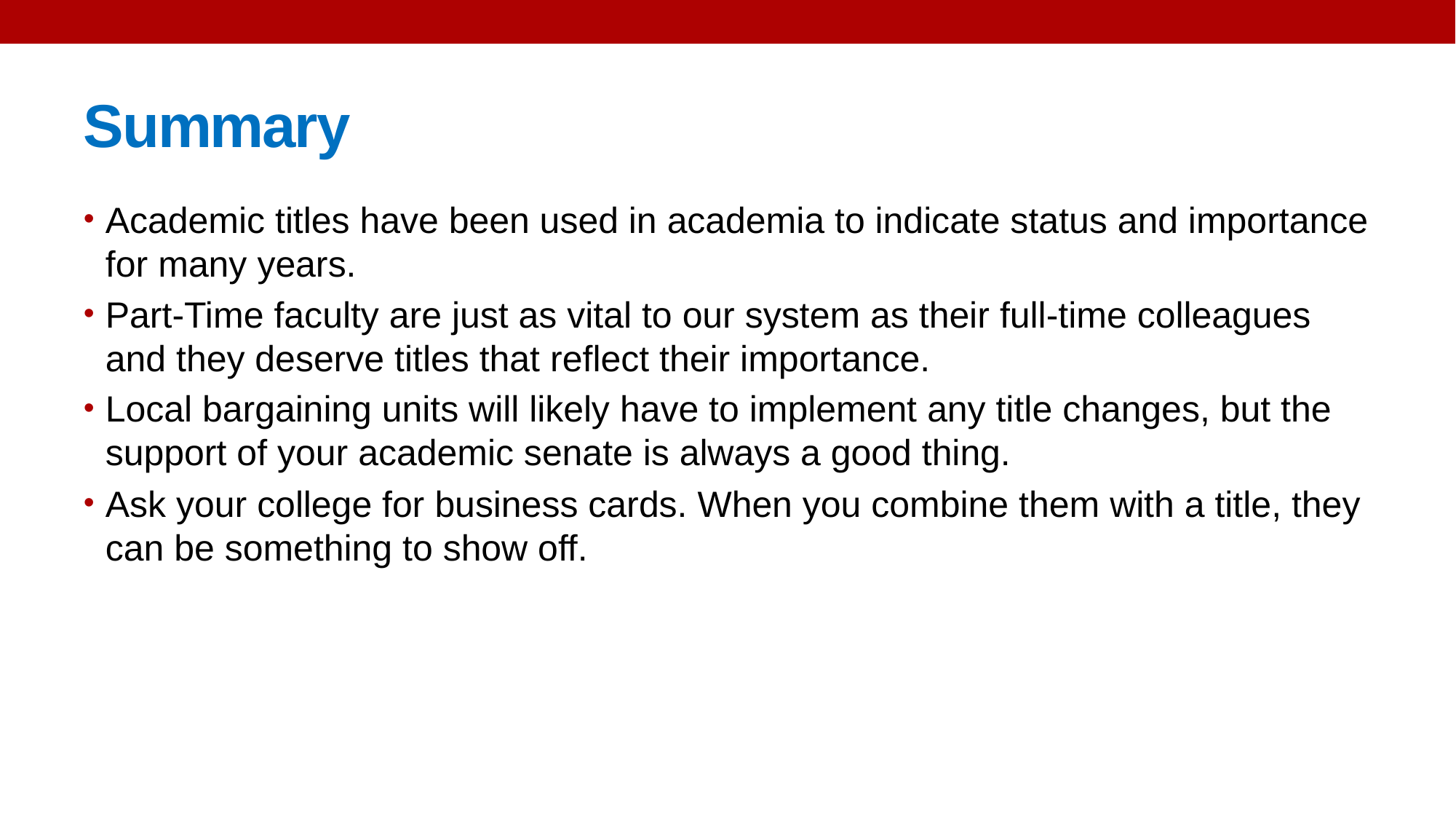

# Summary
Academic titles have been used in academia to indicate status and importance for many years.
Part-Time faculty are just as vital to our system as their full-time colleagues and they deserve titles that reflect their importance.
Local bargaining units will likely have to implement any title changes, but the support of your academic senate is always a good thing.
Ask your college for business cards. When you combine them with a title, they can be something to show off.